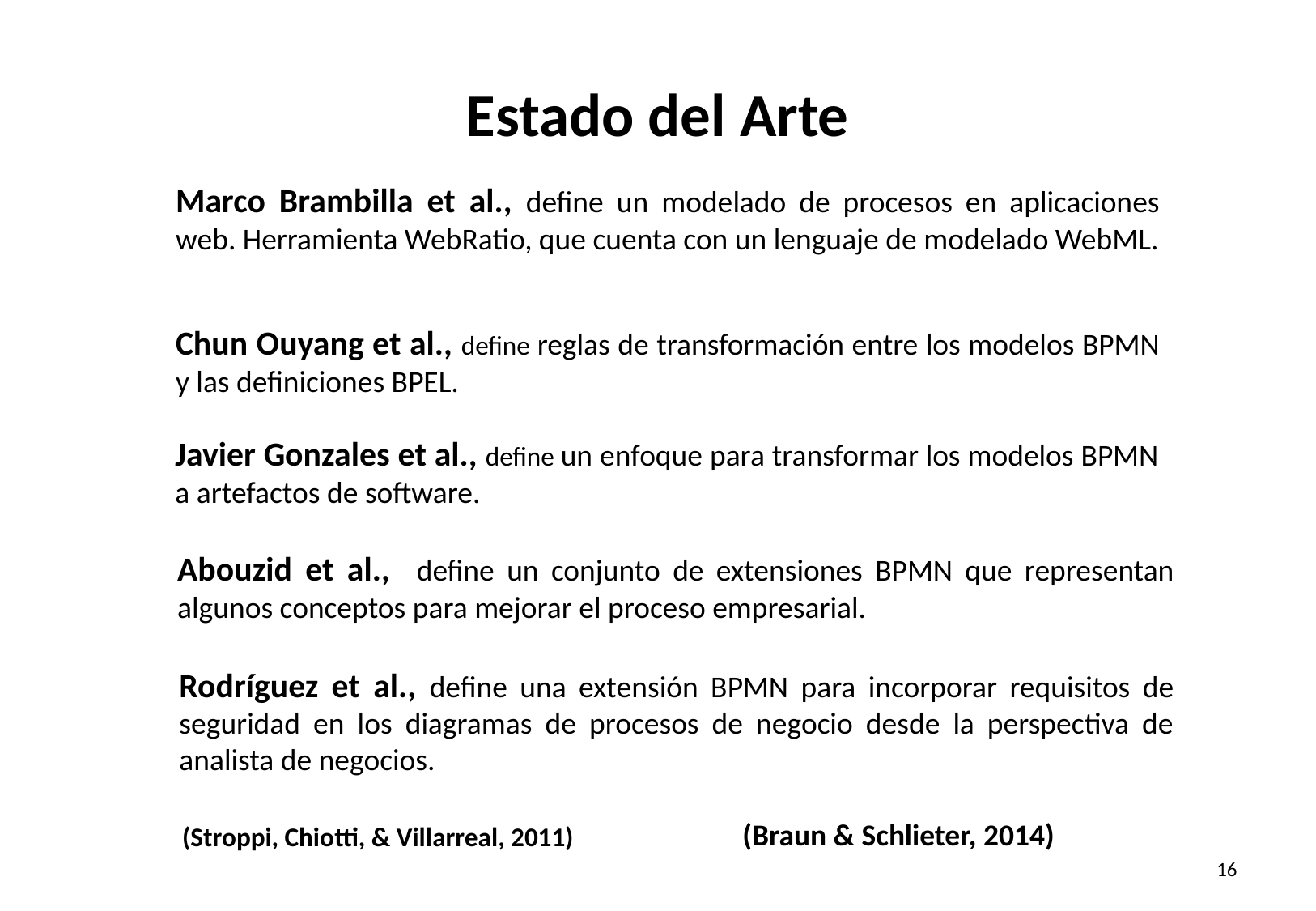

# Estado del Arte
Marco Brambilla et al., define un modelado de procesos en aplicaciones web. Herramienta WebRatio, que cuenta con un lenguaje de modelado WebML.
Chun Ouyang et al., define reglas de transformación entre los modelos BPMN y las definiciones BPEL.
Javier Gonzales et al., define un enfoque para transformar los modelos BPMN a artefactos de software.
Abouzid et al.,  define un conjunto de extensiones BPMN que representan algunos conceptos para mejorar el proceso empresarial.
Rodríguez et al., define una extensión BPMN para incorporar requisitos de seguridad en los diagramas de procesos de negocio desde la perspectiva de analista de negocios.
(Braun & Schlieter, 2014)
(Stroppi, Chiotti, & Villarreal, 2011)
16